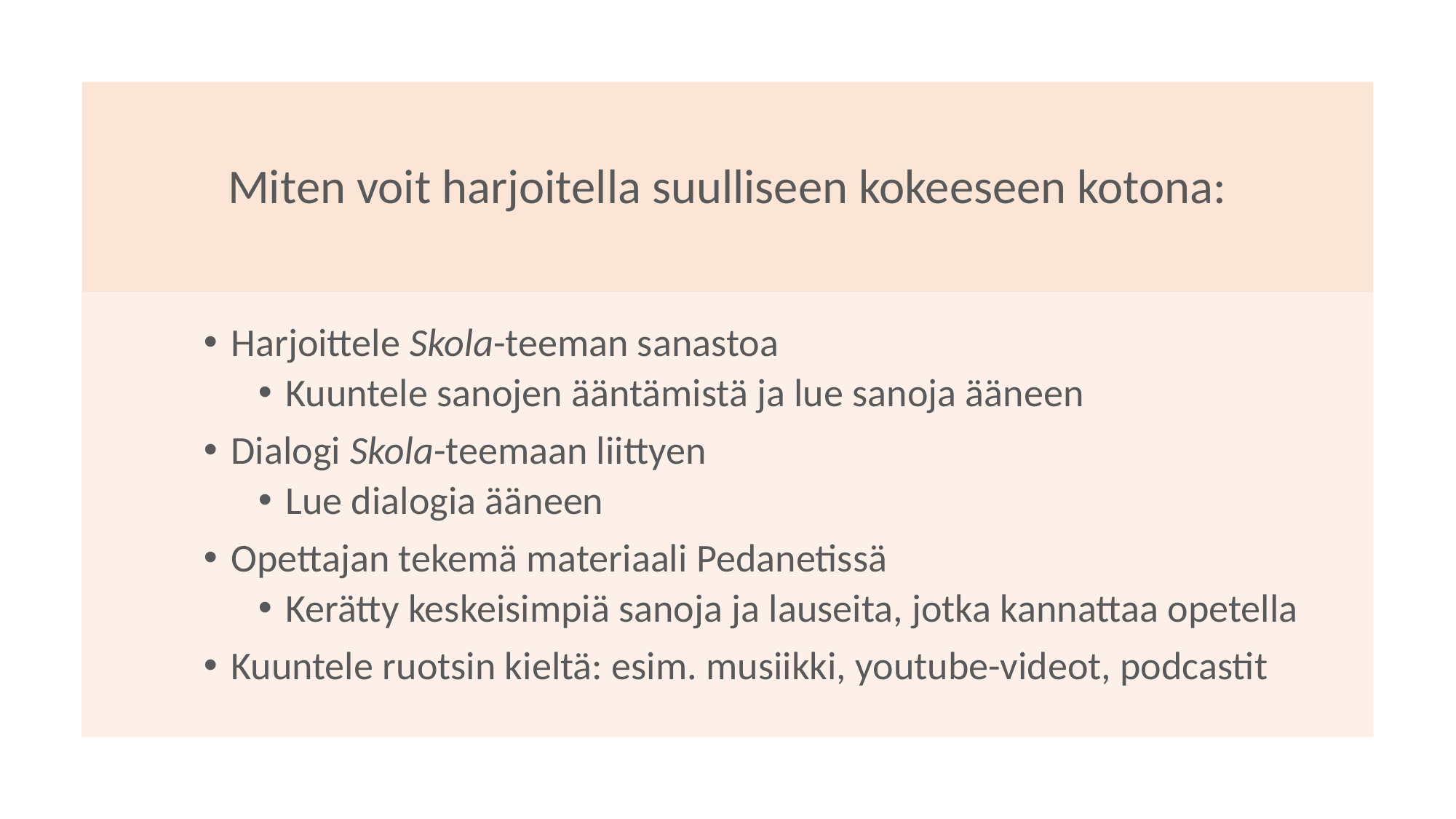

# Miten voit harjoitella suulliseen kokeeseen kotona:

Harjoittele Skola-teeman sanastoa
Kuuntele sanojen ääntämistä ja lue sanoja ääneen
Dialogi Skola-teemaan liittyen
Lue dialogia ääneen
Opettajan tekemä materiaali Pedanetissä
Kerätty keskeisimpiä sanoja ja lauseita, jotka kannattaa opetella
Kuuntele ruotsin kieltä: esim. musiikki, youtube-videot, podcastit